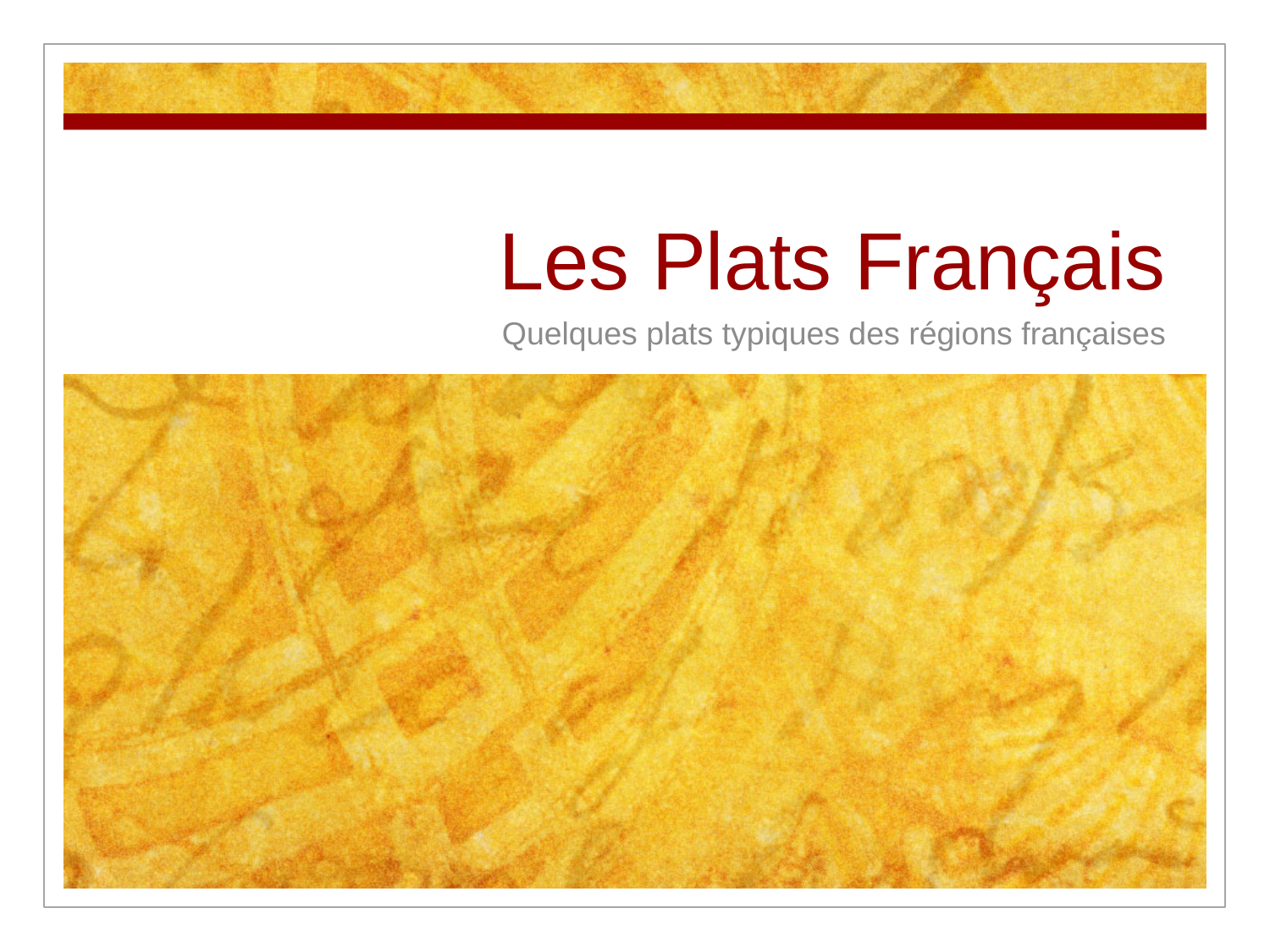

# Les Plats Français
Quelques plats typiques des régions françaises